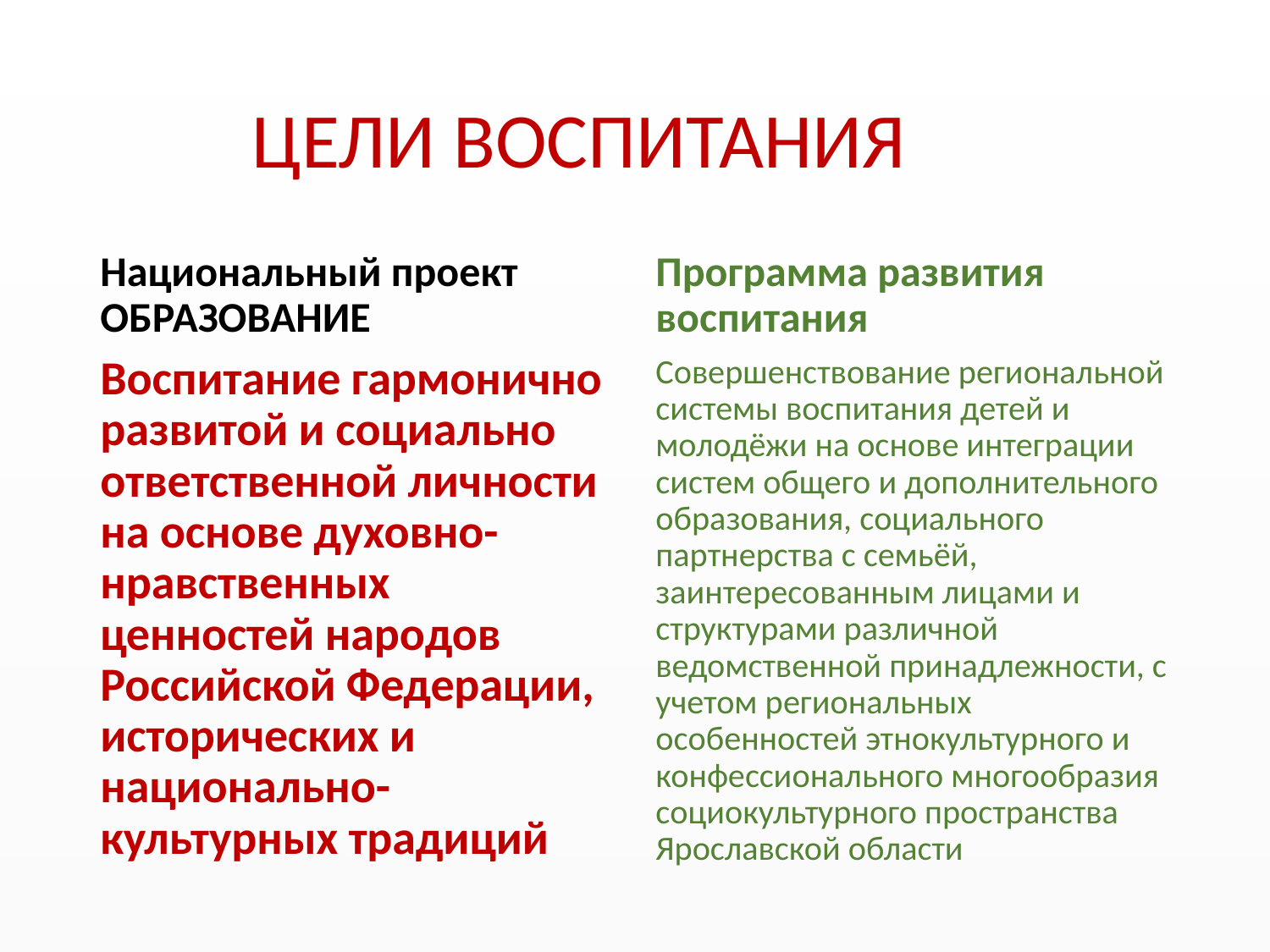

# ЦЕЛИ ВОСПИТАНИЯ
Национальный проект ОБРАЗОВАНИЕ
Программа развития воспитания
Воспитание гармонично развитой и социально ответственной личности на основе духовно-нравственных ценностей народов Российской Федерации, исторических и национально-культурных традиций
Совершенствование региональной системы воспитания детей и молодёжи на основе интеграции систем общего и дополнительного образования, социального партнерства с семьёй, заинтересованным лицами и структурами различной ведомственной принадлежности, с учетом региональных особенностей этнокультурного и конфессионального многообразия социокультурного пространства Ярославской области